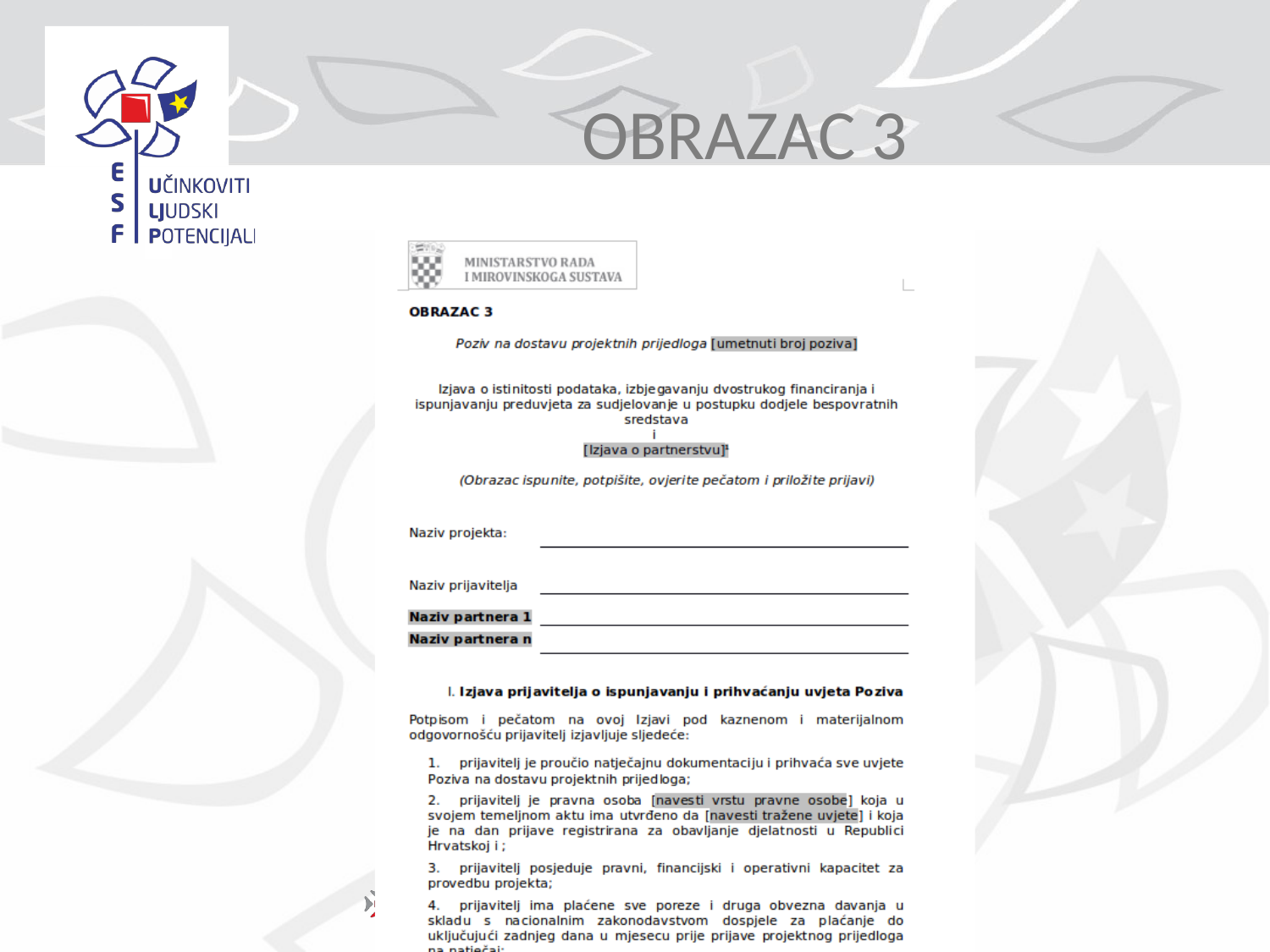

# OBRAZAC 3

EUROPSKA UNIJA
„Zajedno do fondova EU“